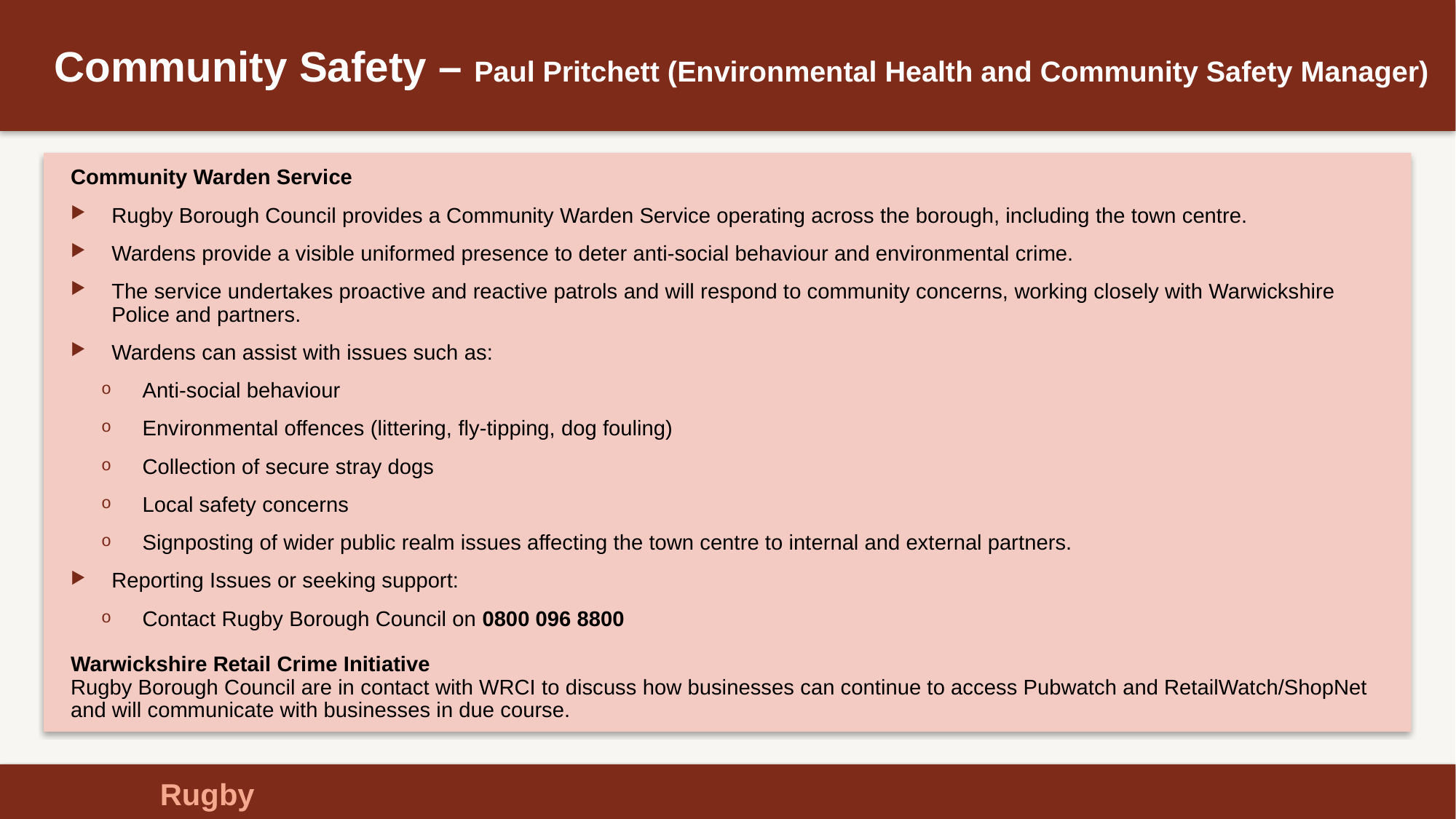

Community Safety – Paul Pritchett (Environmental Health and Community Safety Manager)

Community Warden Service
Rugby Borough Council provides a Community Warden Service operating across the borough, including the town centre.
Wardens provide a visible uniformed presence to deter anti-social behaviour and environmental crime.
The service undertakes proactive and reactive patrols and will respond to community concerns, working closely with Warwickshire Police and partners.
Wardens can assist with issues such as:
Anti-social behaviour
Environmental offences (littering, fly-tipping, dog fouling)
Collection of secure stray dogs
Local safety concerns
Signposting of wider public realm issues affecting the town centre to internal and external partners.
Reporting Issues or seeking support:
Contact Rugby Borough Council on 0800 096 8800

Warwickshire Retail Crime Initiative
Rugby Borough Council are in contact with WRCI to discuss how businesses can continue to access Pubwatch and RetailWatch/ShopNet and will communicate with businesses in due course.

Rugby